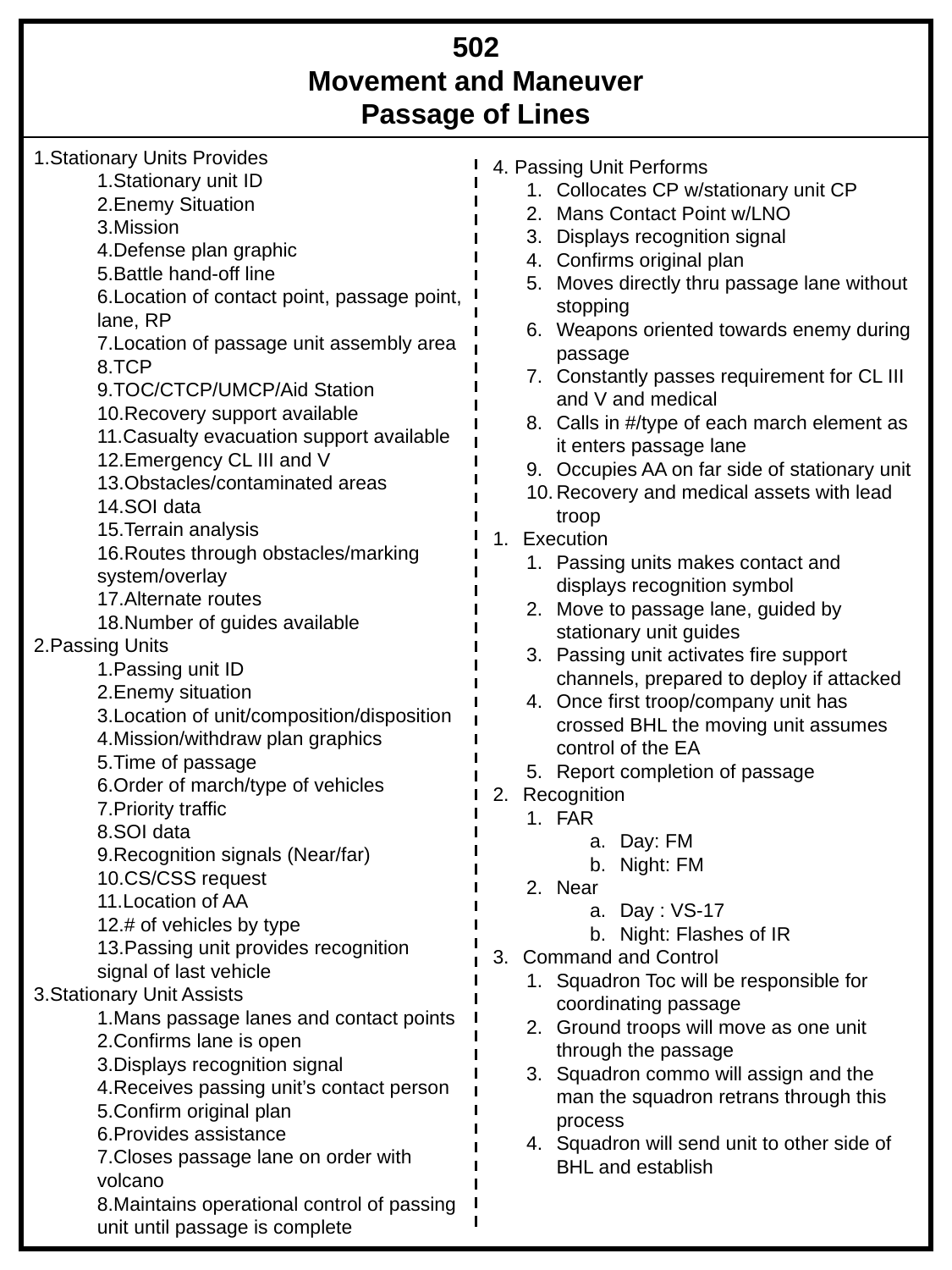

502
Movement and Maneuver
Passage of Lines

Stationary Units Provides
Stationary unit ID
Enemy Situation
Mission
Defense plan graphic
Battle hand-off line
Location of contact point, passage point, lane, RP
Location of passage unit assembly area
TCP
TOC/CTCP/UMCP/Aid Station
Recovery support available
Casualty evacuation support available
Emergency CL III and V
Obstacles/contaminated areas
SOI data
Terrain analysis
Routes through obstacles/marking system/overlay
Alternate routes
Number of guides available
Passing Units
Passing unit ID
Enemy situation
Location of unit/composition/disposition
Mission/withdraw plan graphics
Time of passage
Order of march/type of vehicles
Priority traffic
SOI data
Recognition signals (Near/far)
CS/CSS request
Location of AA
# of vehicles by type
Passing unit provides recognition signal of last vehicle
Stationary Unit Assists
Mans passage lanes and contact points
Confirms lane is open
Displays recognition signal
Receives passing unit’s contact person
Confirm original plan
Provides assistance
Closes passage lane on order with volcano
Maintains operational control of passing unit until passage is complete
4. Passing Unit Performs
Collocates CP w/stationary unit CP
Mans Contact Point w/LNO
Displays recognition signal
Confirms original plan
Moves directly thru passage lane without stopping
Weapons oriented towards enemy during passage
Constantly passes requirement for CL III and V and medical
Calls in #/type of each march element as it enters passage lane
Occupies AA on far side of stationary unit
Recovery and medical assets with lead troop
Execution
Passing units makes contact and displays recognition symbol
Move to passage lane, guided by stationary unit guides
Passing unit activates fire support channels, prepared to deploy if attacked
Once first troop/company unit has crossed BHL the moving unit assumes control of the EA
Report completion of passage
Recognition
FAR
Day: FM
Night: FM
Near
Day : VS-17
Night: Flashes of IR
Command and Control
Squadron Toc will be responsible for coordinating passage
Ground troops will move as one unit through the passage
Squadron commo will assign and the man the squadron retrans through this process
Squadron will send unit to other side of BHL and establish